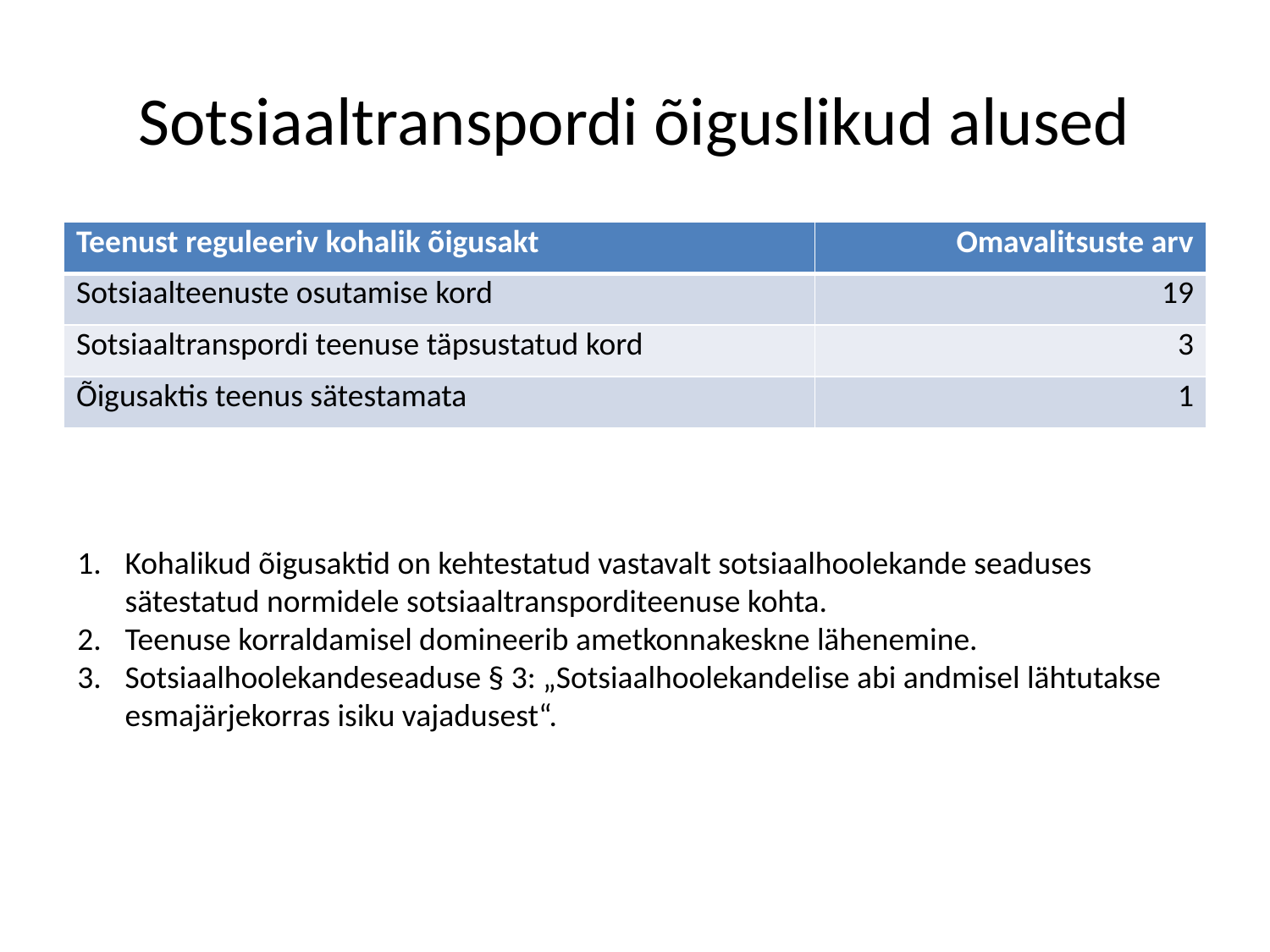

# Sotsiaaltranspordi õiguslikud alused
| Teenust reguleeriv kohalik õigusakt | Omavalitsuste arv |
| --- | --- |
| Sotsiaalteenuste osutamise kord | 19 |
| Sotsiaaltranspordi teenuse täpsustatud kord | 3 |
| Õigusaktis teenus sätestamata | 1 |
Kohalikud õigusaktid on kehtestatud vastavalt sotsiaalhoolekande seaduses sätestatud normidele sotsiaaltransporditeenuse kohta.
Teenuse korraldamisel domineerib ametkonnakeskne lähenemine.
Sotsiaalhoolekandeseaduse § 3: „Sotsiaalhoolekandelise abi andmisel lähtutakse esmajärjekorras isiku vajadusest“.